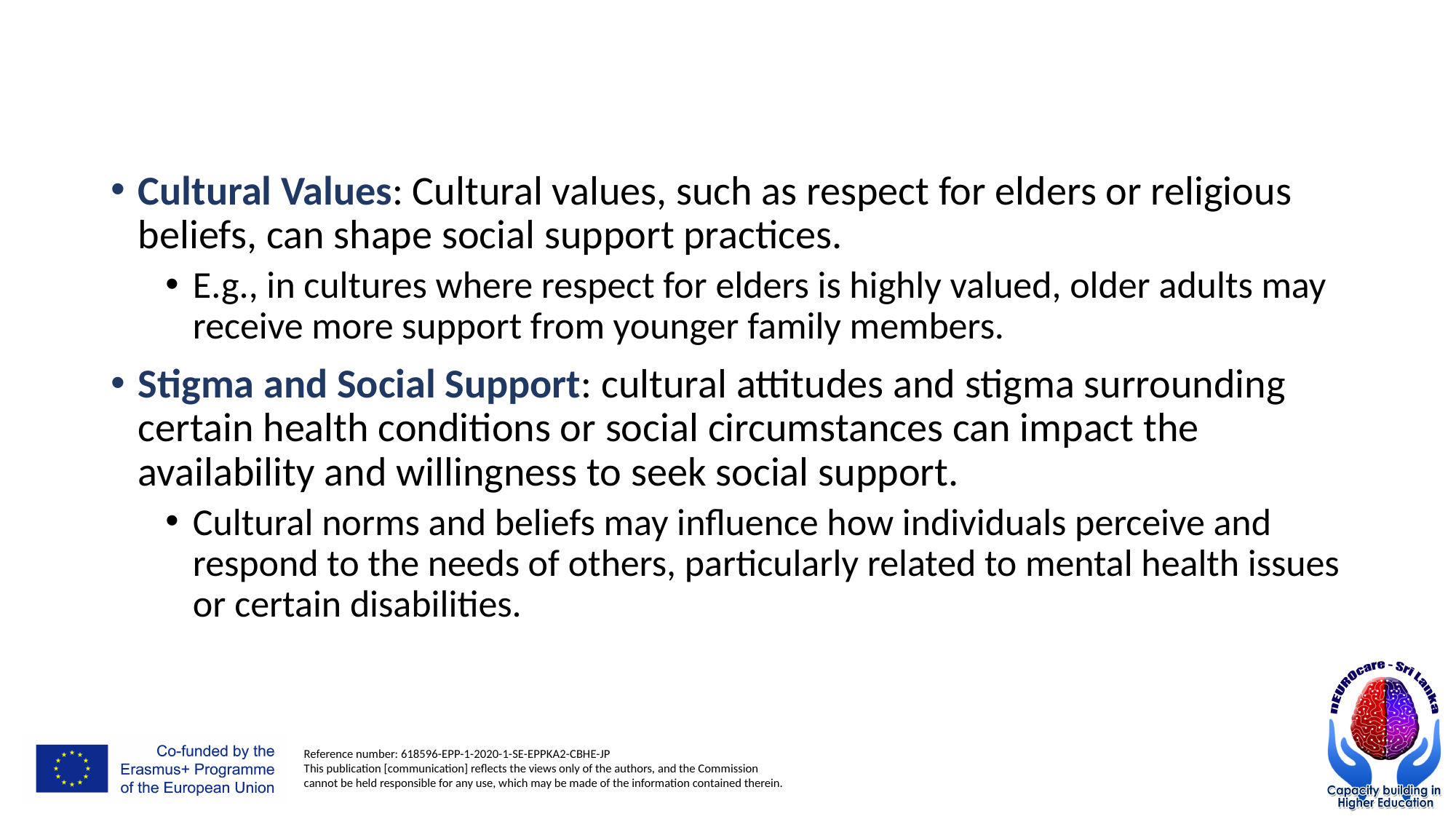

#
Cultural Values: Cultural values, such as respect for elders or religious beliefs, can shape social support practices.
E.g., in cultures where respect for elders is highly valued, older adults may receive more support from younger family members.
Stigma and Social Support: cultural attitudes and stigma surrounding certain health conditions or social circumstances can impact the availability and willingness to seek social support.
Cultural norms and beliefs may influence how individuals perceive and respond to the needs of others, particularly related to mental health issues or certain disabilities.